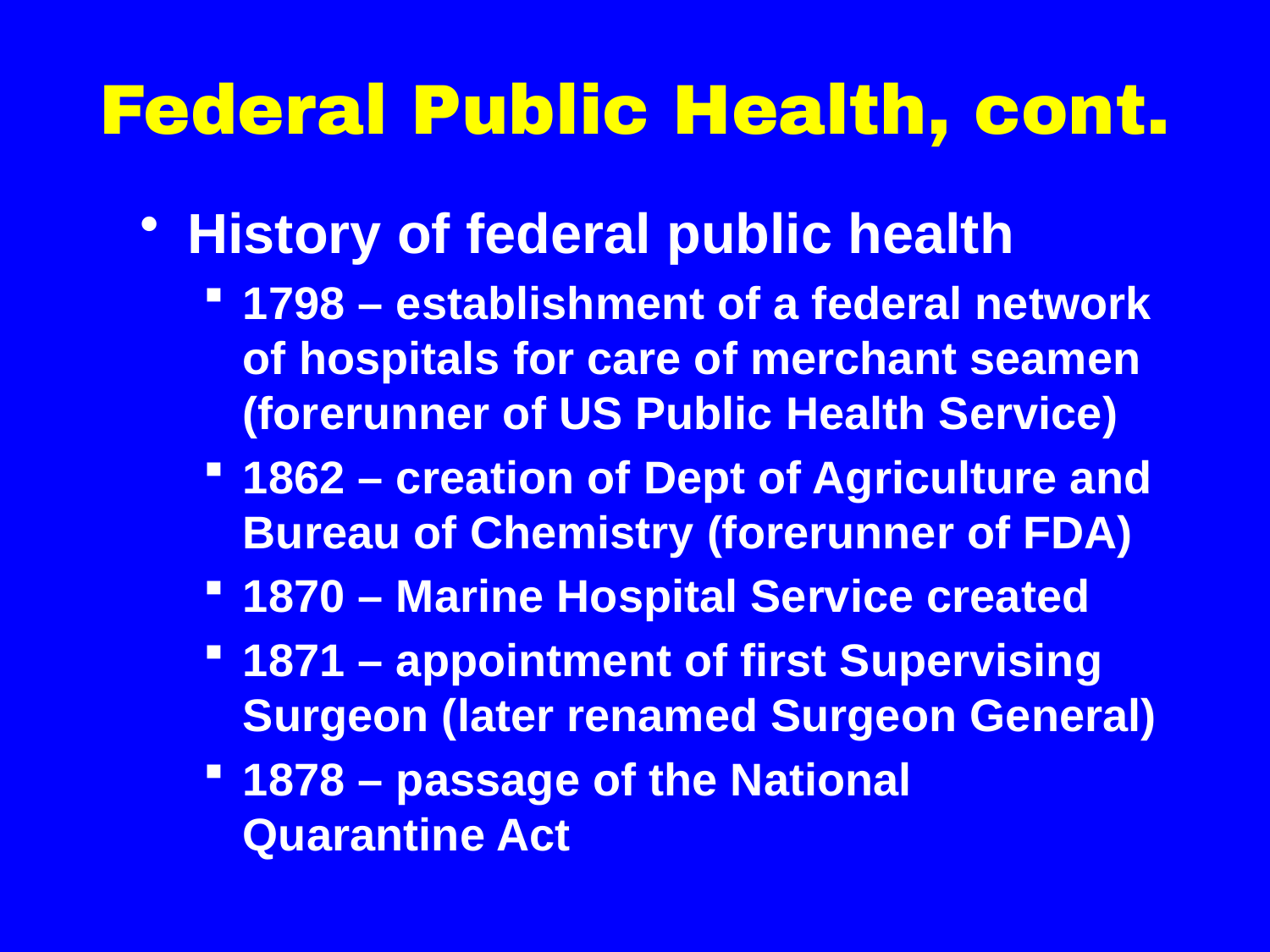

# Federal Public Health, cont.
History of federal public health
1798 – establishment of a federal network of hospitals for care of merchant seamen (forerunner of US Public Health Service)
1862 – creation of Dept of Agriculture and Bureau of Chemistry (forerunner of FDA)
1870 – Marine Hospital Service created
1871 – appointment of first Supervising Surgeon (later renamed Surgeon General)
1878 – passage of the National Quarantine Act